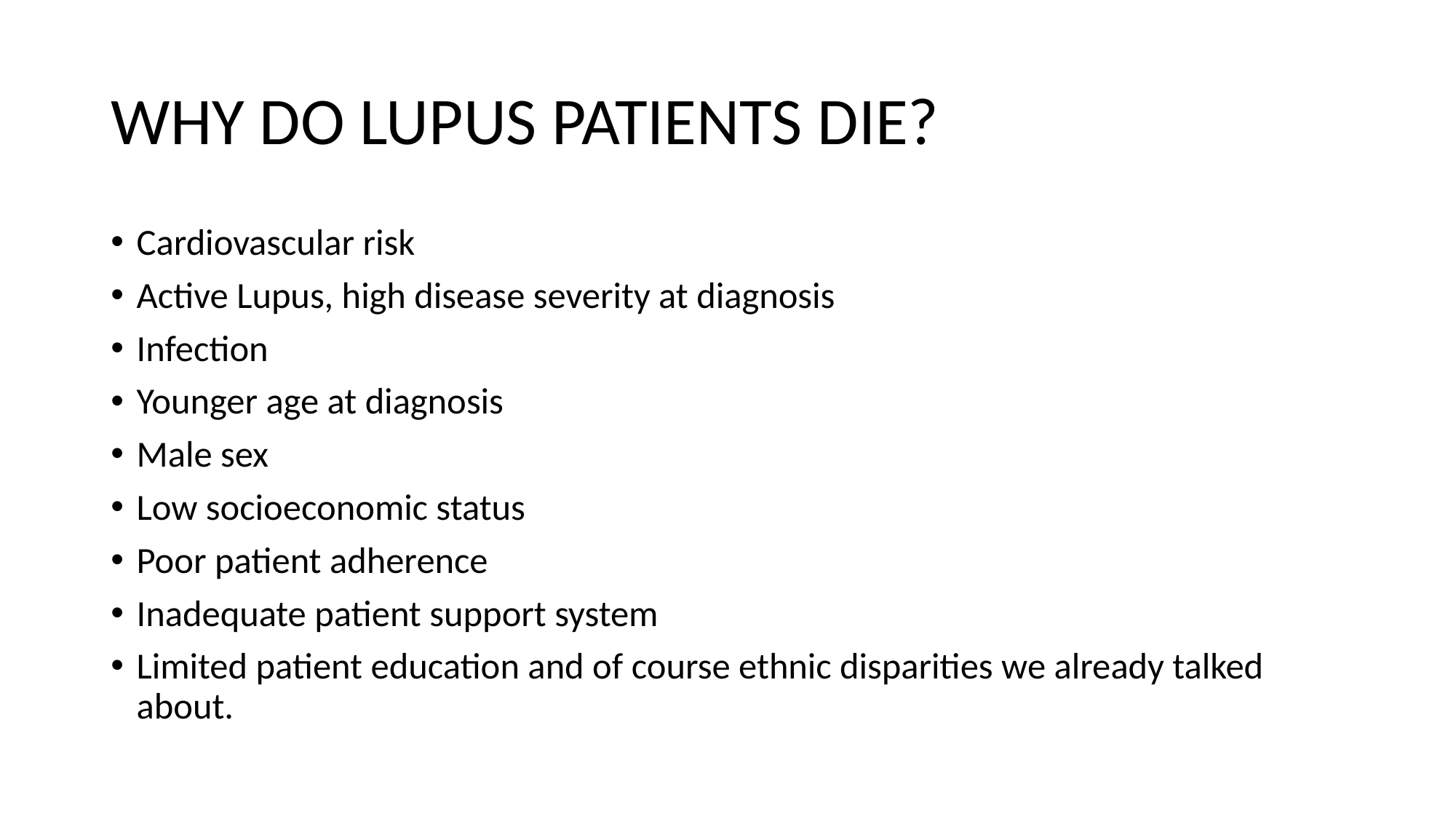

# WHY DO LUPUS PATIENTS DIE?
Cardiovascular risk
Active Lupus, high disease severity at diagnosis
Infection
Younger age at diagnosis
Male sex
Low socioeconomic status
Poor patient adherence
Inadequate patient support system
Limited patient education and of course ethnic disparities we already talked about.